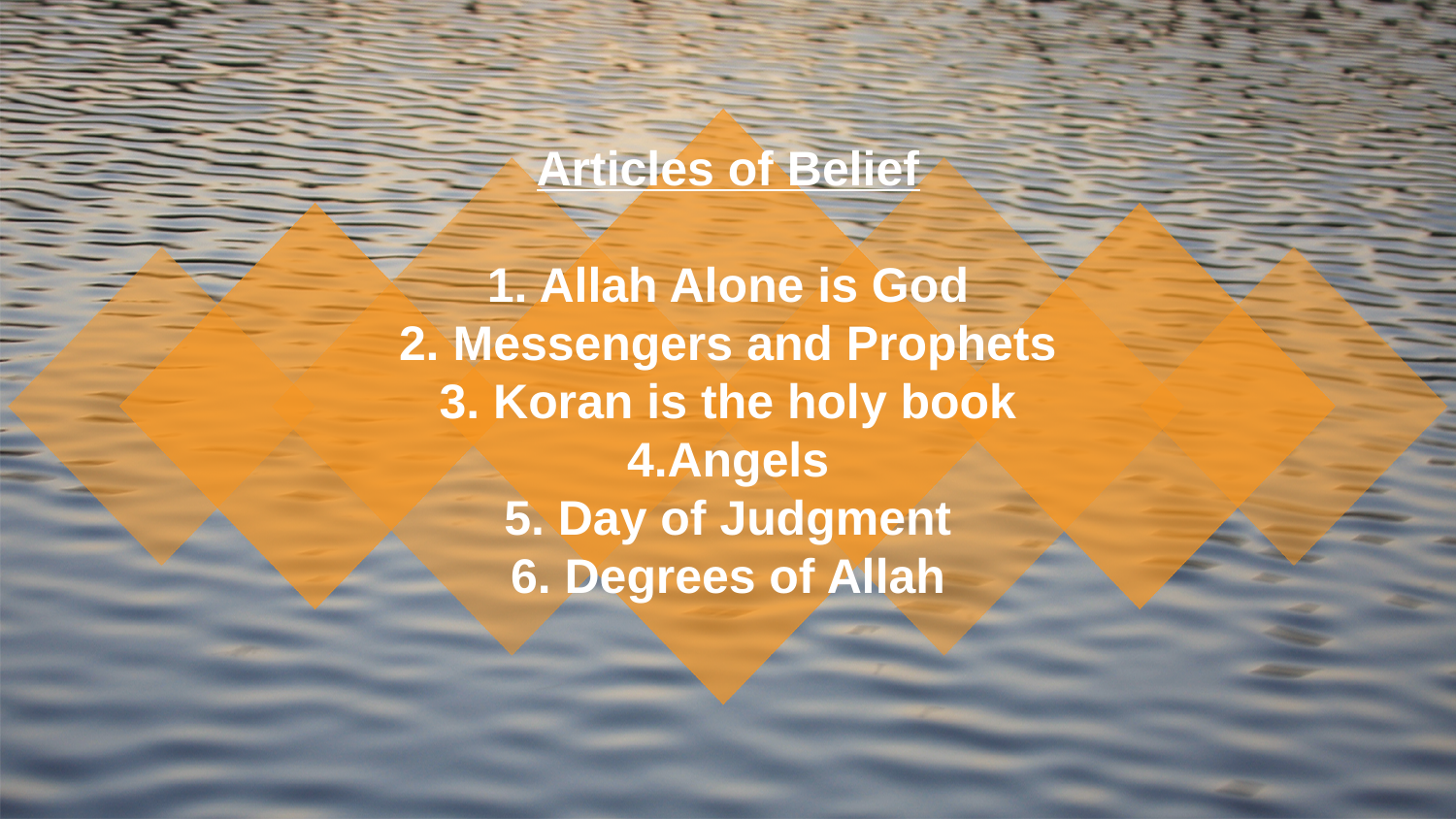

Articles of Belief

1. Allah Alone is God
2. Messengers and Prophets
3. Koran is the holy book
4.Angels
5. Day of Judgment
6. Degrees of Allah